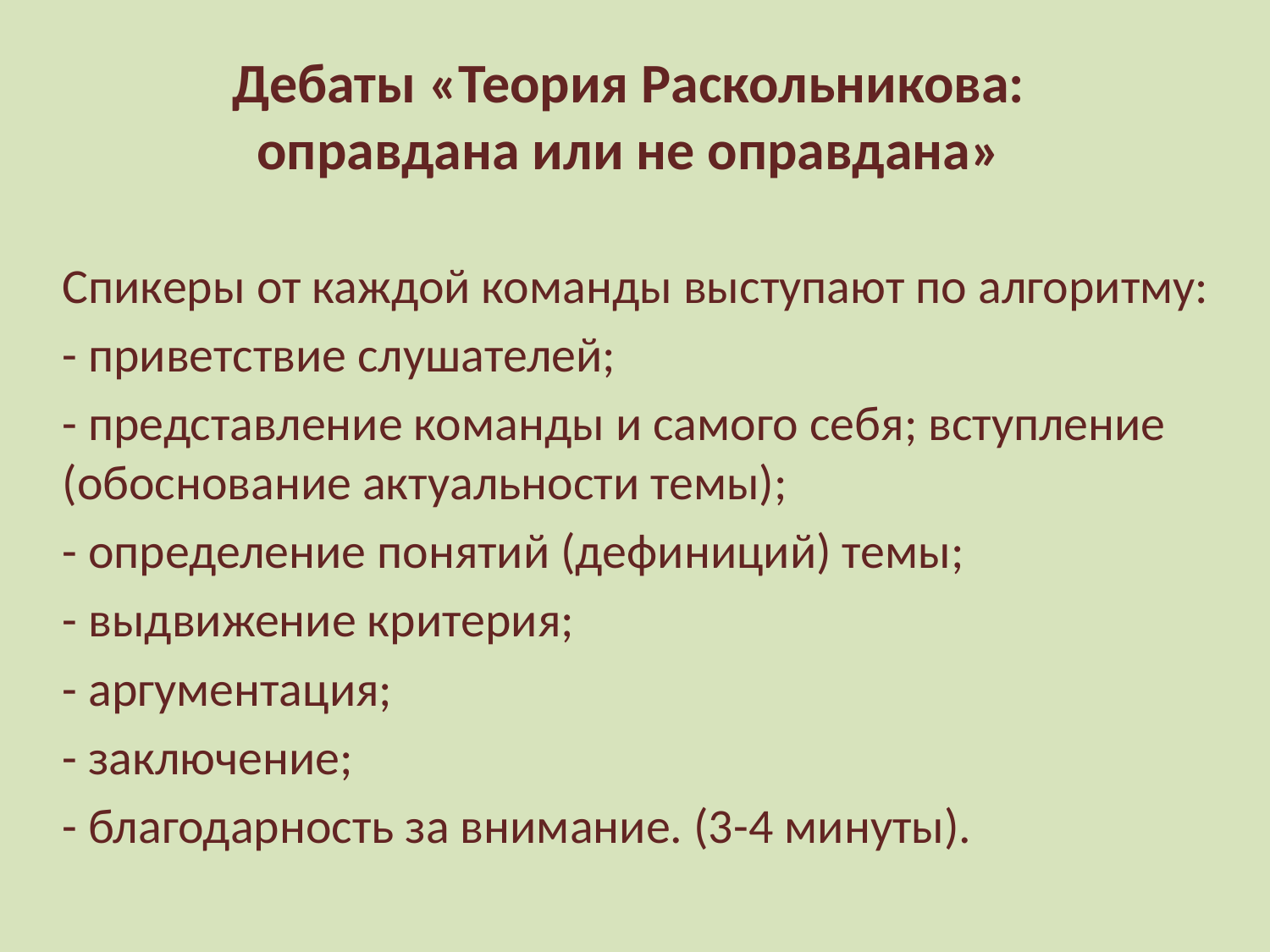

# Дебаты «Теория Раскольникова: оправдана или не оправдана»
Спикеры от каждой команды выступают по алгоритму:
- приветствие слушателей;
- представление команды и самого себя; вступление (обоснование актуальности темы);
- определение понятий (дефиниций) темы;
- выдвижение критерия;
- аргументация;
- заключение;
- благодарность за внимание. (3-4 минуты).